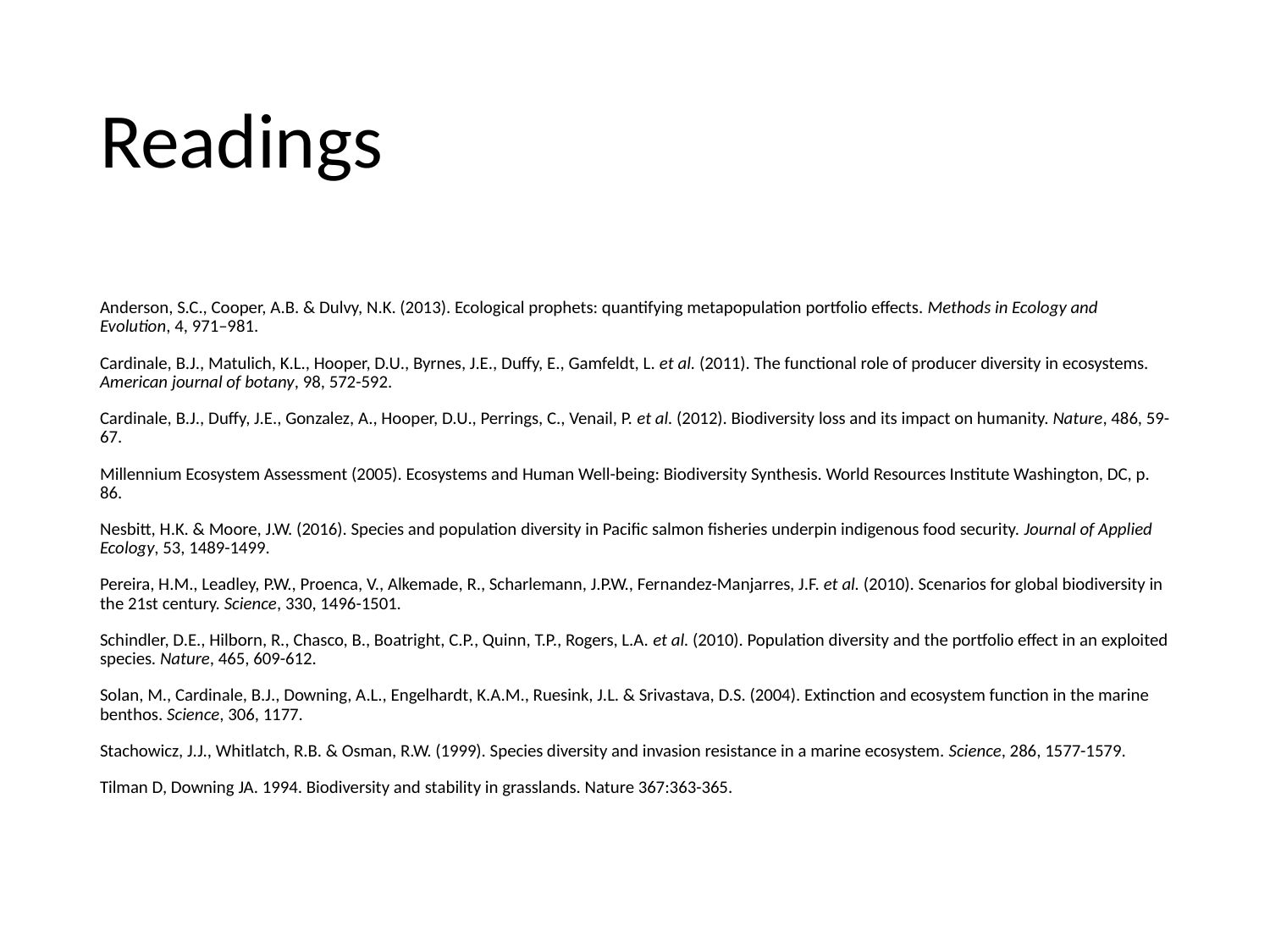

# Readings

Anderson, S.C., Cooper, A.B. & Dulvy, N.K. (2013). Ecological prophets: quantifying metapopulation portfolio effects. Methods in Ecology and Evolution, 4, 971–981.
Cardinale, B.J., Matulich, K.L., Hooper, D.U., Byrnes, J.E., Duffy, E., Gamfeldt, L. et al. (2011). The functional role of producer diversity in ecosystems. American journal of botany, 98, 572-592.
Cardinale, B.J., Duffy, J.E., Gonzalez, A., Hooper, D.U., Perrings, C., Venail, P. et al. (2012). Biodiversity loss and its impact on humanity. Nature, 486, 59-67.
Millennium Ecosystem Assessment (2005). Ecosystems and Human Well-being: Biodiversity Synthesis. World Resources Institute Washington, DC, p. 86.
Nesbitt, H.K. & Moore, J.W. (2016). Species and population diversity in Pacific salmon fisheries underpin indigenous food security. Journal of Applied Ecology, 53, 1489-1499.
Pereira, H.M., Leadley, P.W., Proenca, V., Alkemade, R., Scharlemann, J.P.W., Fernandez-Manjarres, J.F. et al. (2010). Scenarios for global biodiversity in the 21st century. Science, 330, 1496-1501.
Schindler, D.E., Hilborn, R., Chasco, B., Boatright, C.P., Quinn, T.P., Rogers, L.A. et al. (2010). Population diversity and the portfolio effect in an exploited species. Nature, 465, 609-612.
Solan, M., Cardinale, B.J., Downing, A.L., Engelhardt, K.A.M., Ruesink, J.L. & Srivastava, D.S. (2004). Extinction and ecosystem function in the marine benthos. Science, 306, 1177.
Stachowicz, J.J., Whitlatch, R.B. & Osman, R.W. (1999). Species diversity and invasion resistance in a marine ecosystem. Science, 286, 1577-1579.
Tilman D, Downing JA. 1994. Biodiversity and stability in grasslands. Nature 367:363-365.